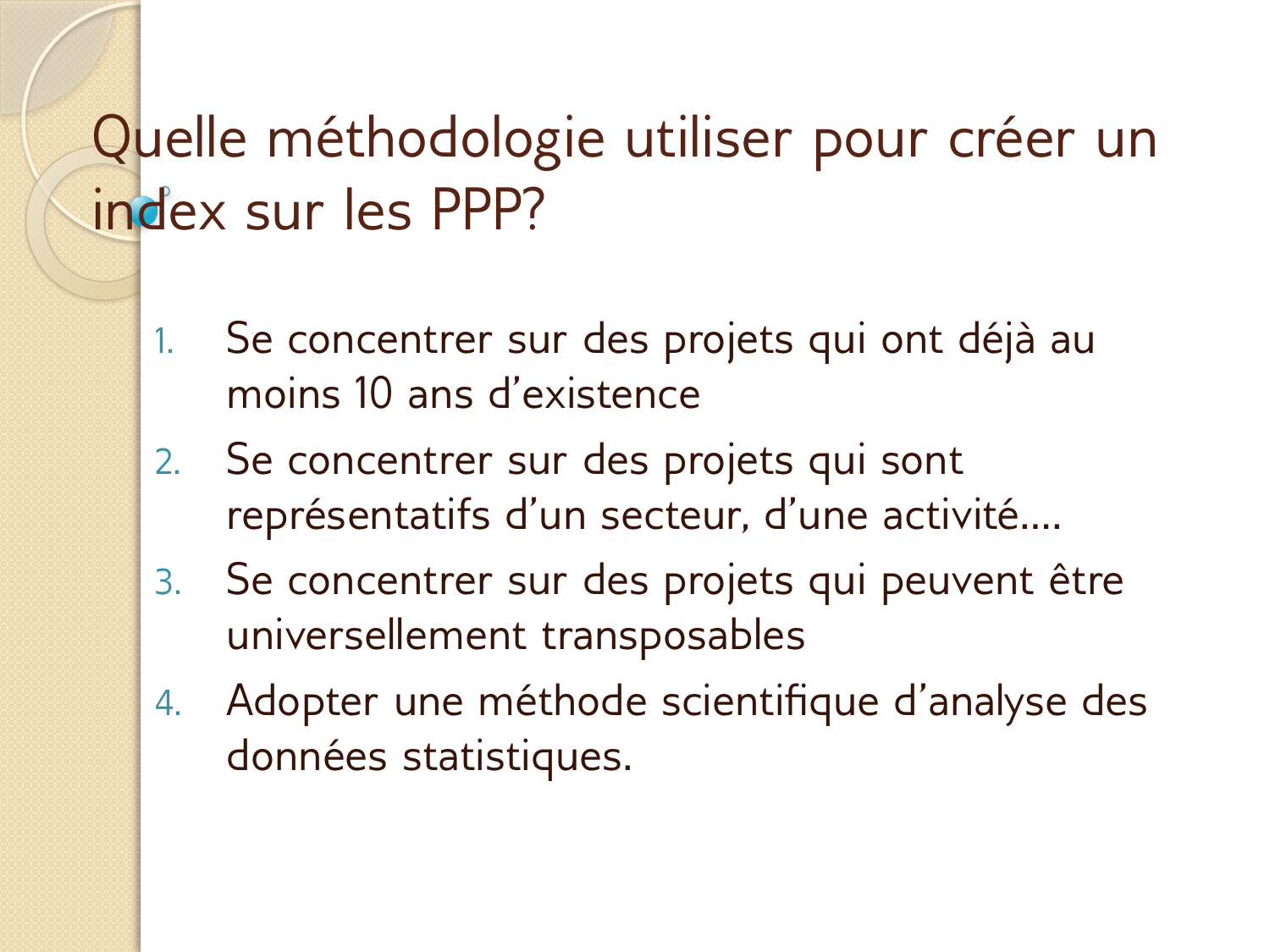

# Quelle méthodologie utiliser pour créer un index sur les PPP?
Se concentrer sur des projets qui ont déjà au moins 10 ans d’existence
Se concentrer sur des projets qui sont représentatifs d’un secteur, d’une activité….
Se concentrer sur des projets qui peuvent être universellement transposables
Adopter une méthode scientifique d’analyse des données statistiques.